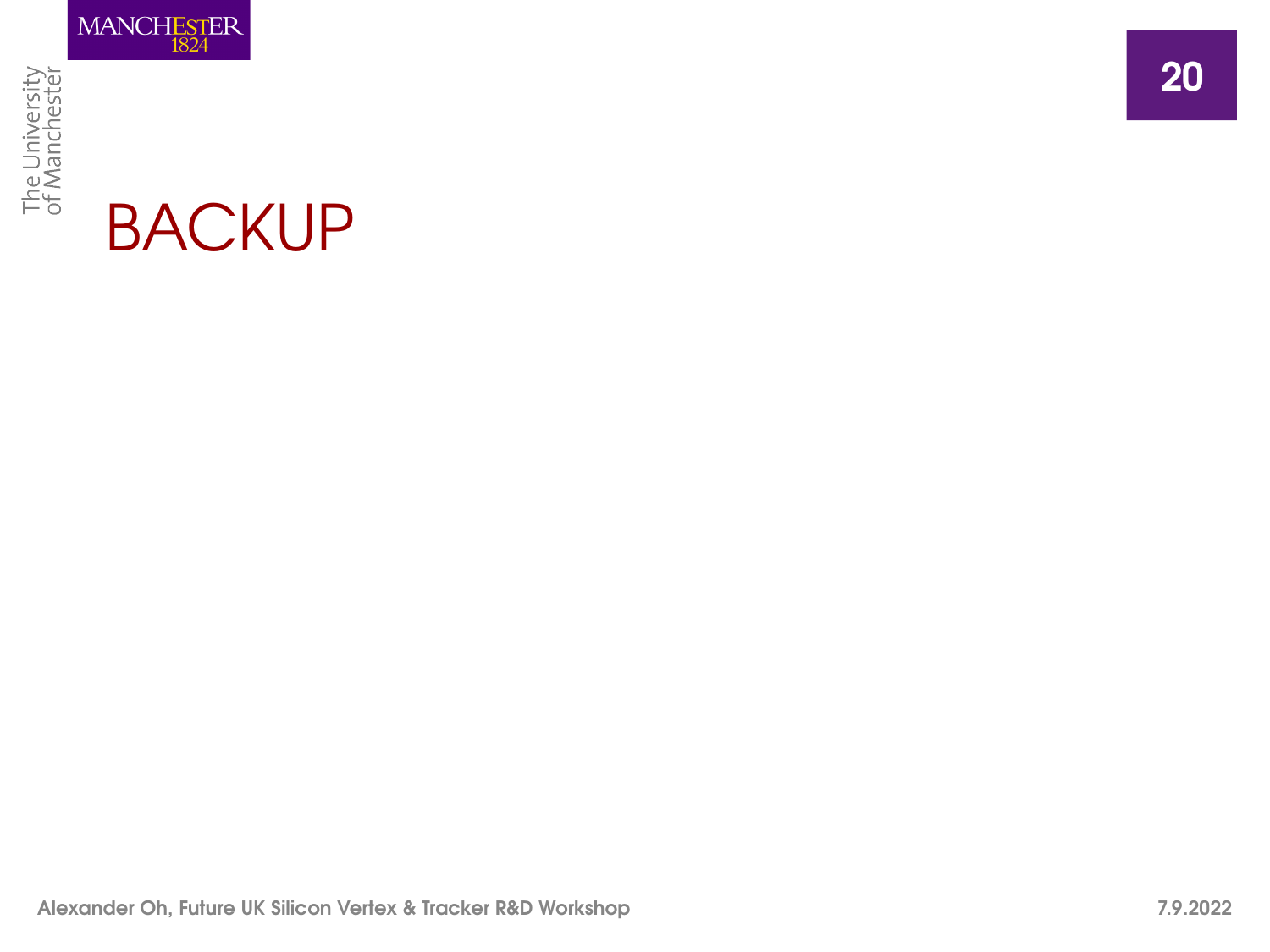

20
# BACKUP

Alexander Oh, Future UK Silicon Vertex & Tracker R&D Workshop
7.9.2022